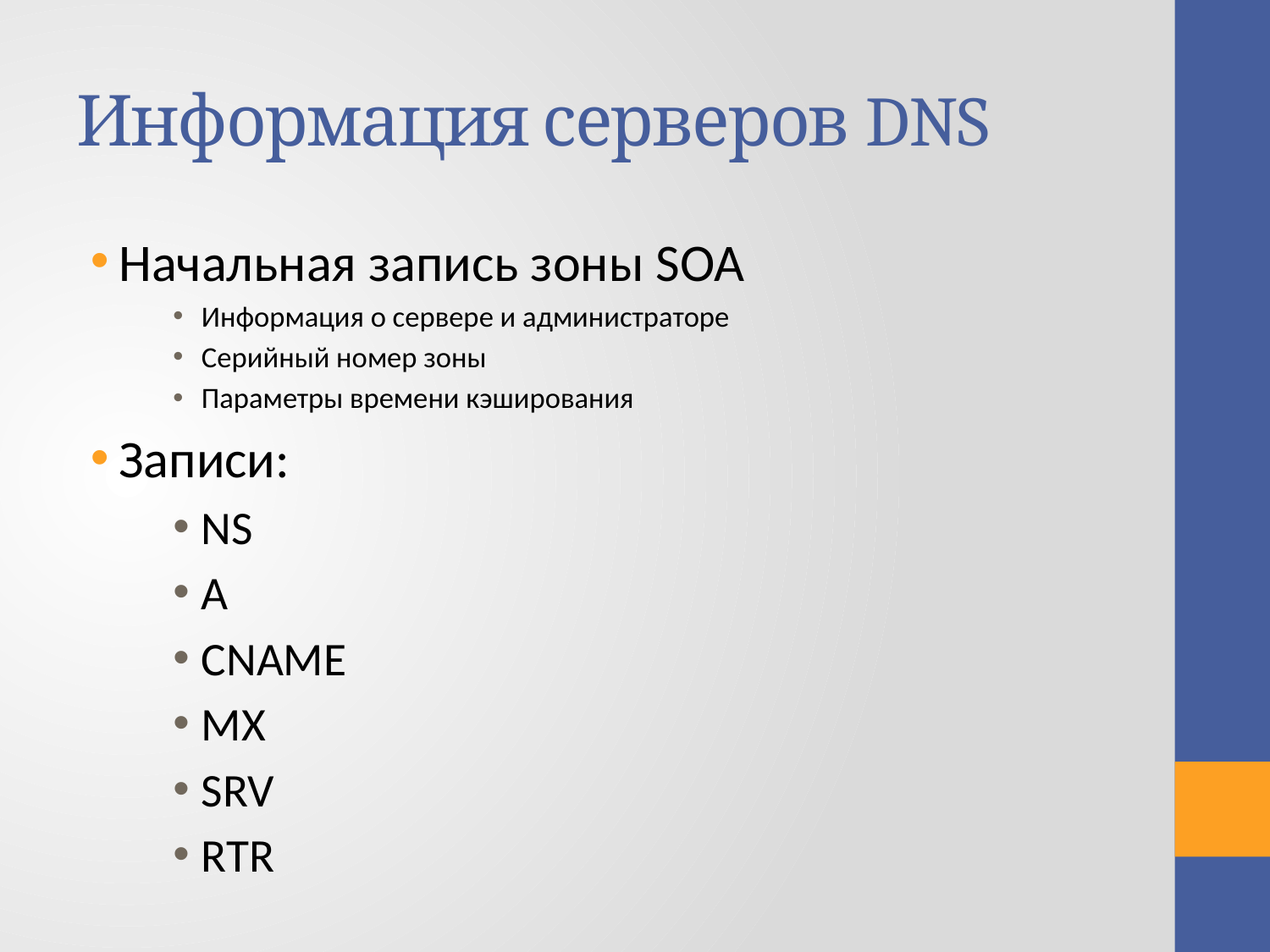

# Информация серверов DNS
Начальная запись зоны SOA
Информация о сервере и администраторе
Серийный номер зоны
Параметры времени кэширования
Записи:
NS
A
CNAME
MX
SRV
RTR